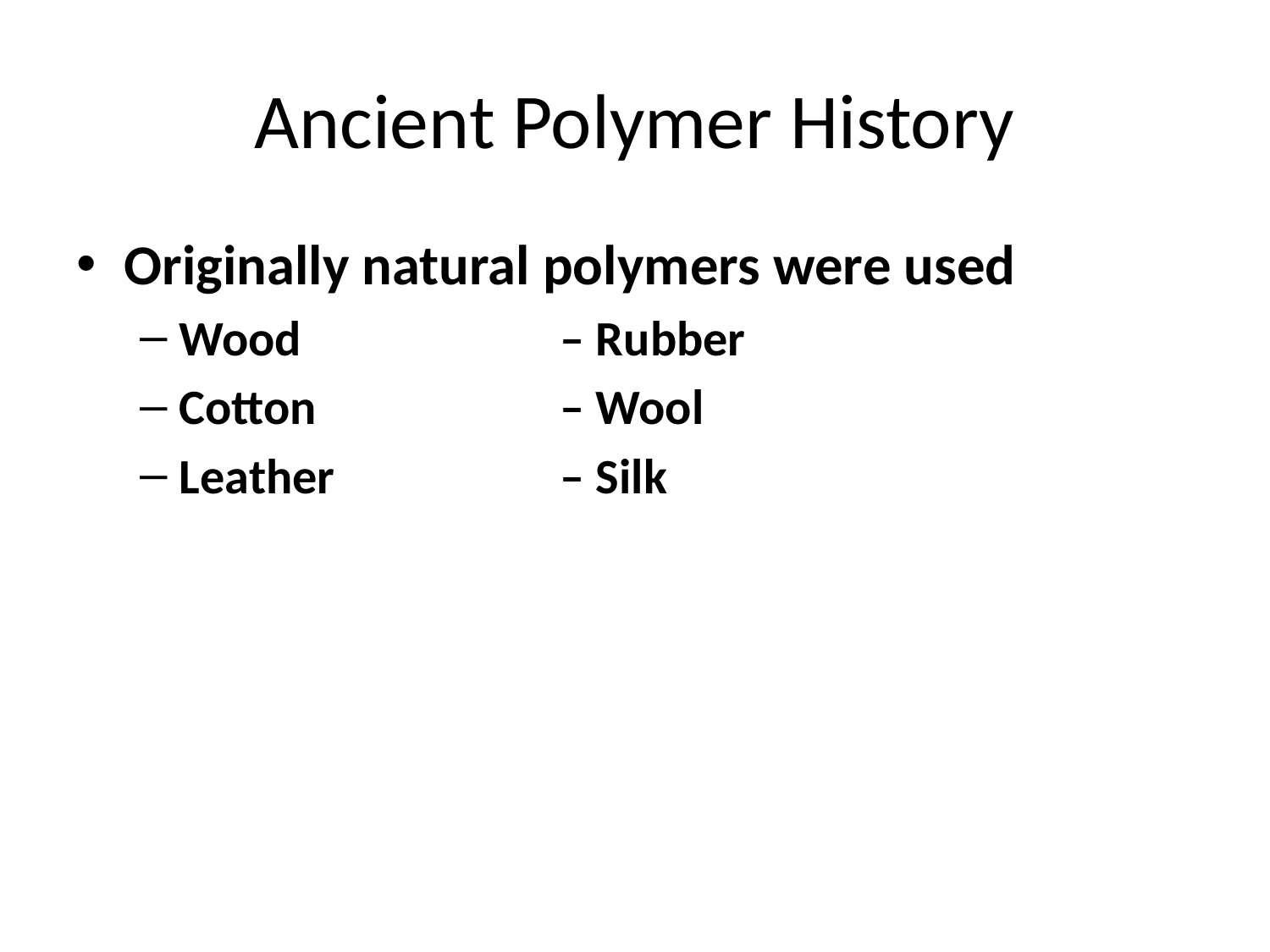

# Ancient Polymer History
Originally natural polymers were used
Wood			– Rubber
Cotton		– Wool
Leather		– Silk